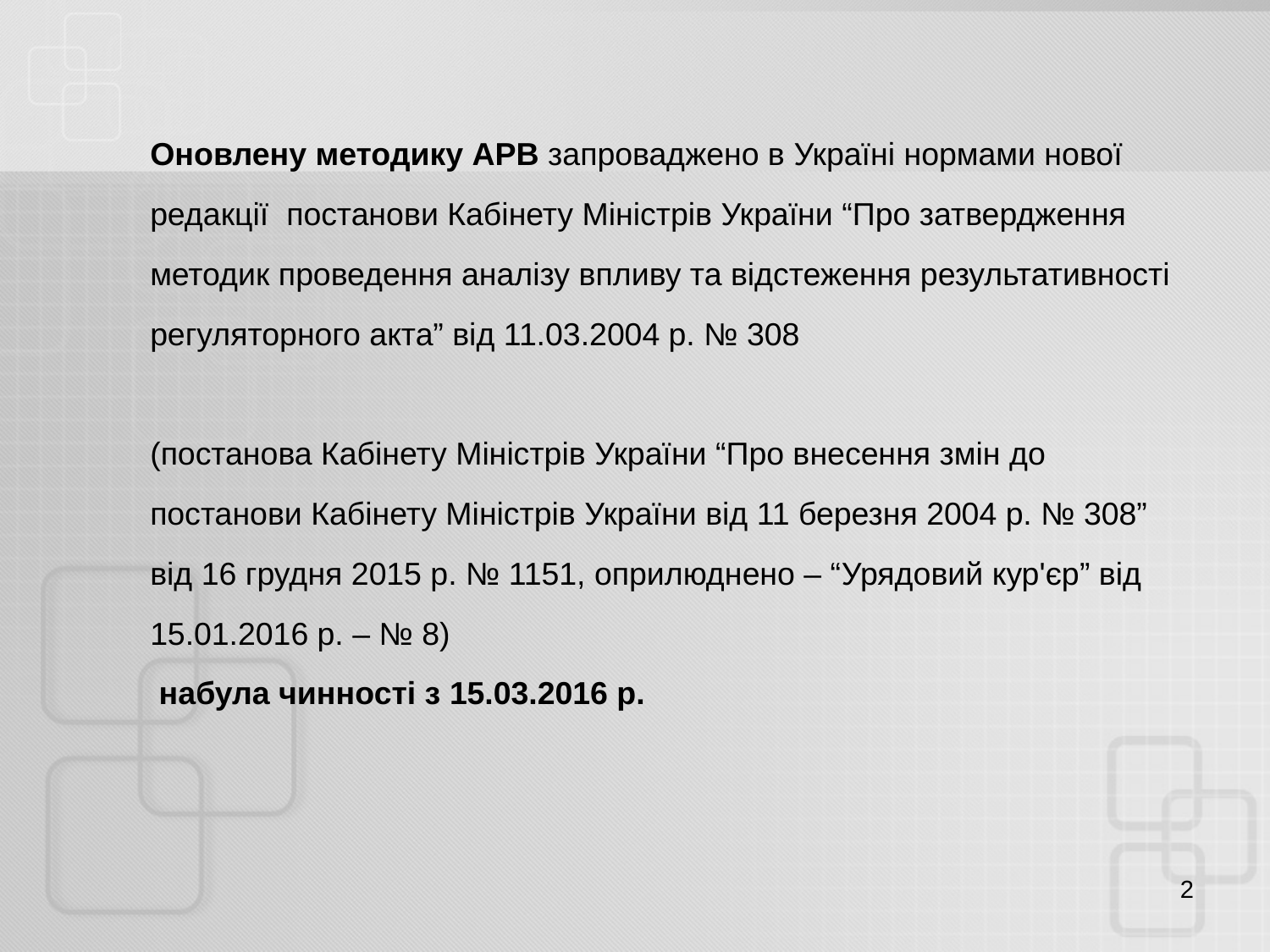

Оновлену методику АРВ запроваджено в Україні нормами нової редакції  постанови Кабінету Міністрів України “Про затвердження методик проведення аналізу впливу та відстеження результативності регуляторного акта” від 11.03.2004 р. № 308

(постанова Кабінету Міністрів України “Про внесення змін до постанови Кабінету Міністрів України від 11 березня 2004 р. № 308” від 16 грудня 2015 р. № 1151, оприлюднено – “Урядовий кур'єр” від 15.01.2016 р. – № 8)
 набула чинності з 15.03.2016 р.
2